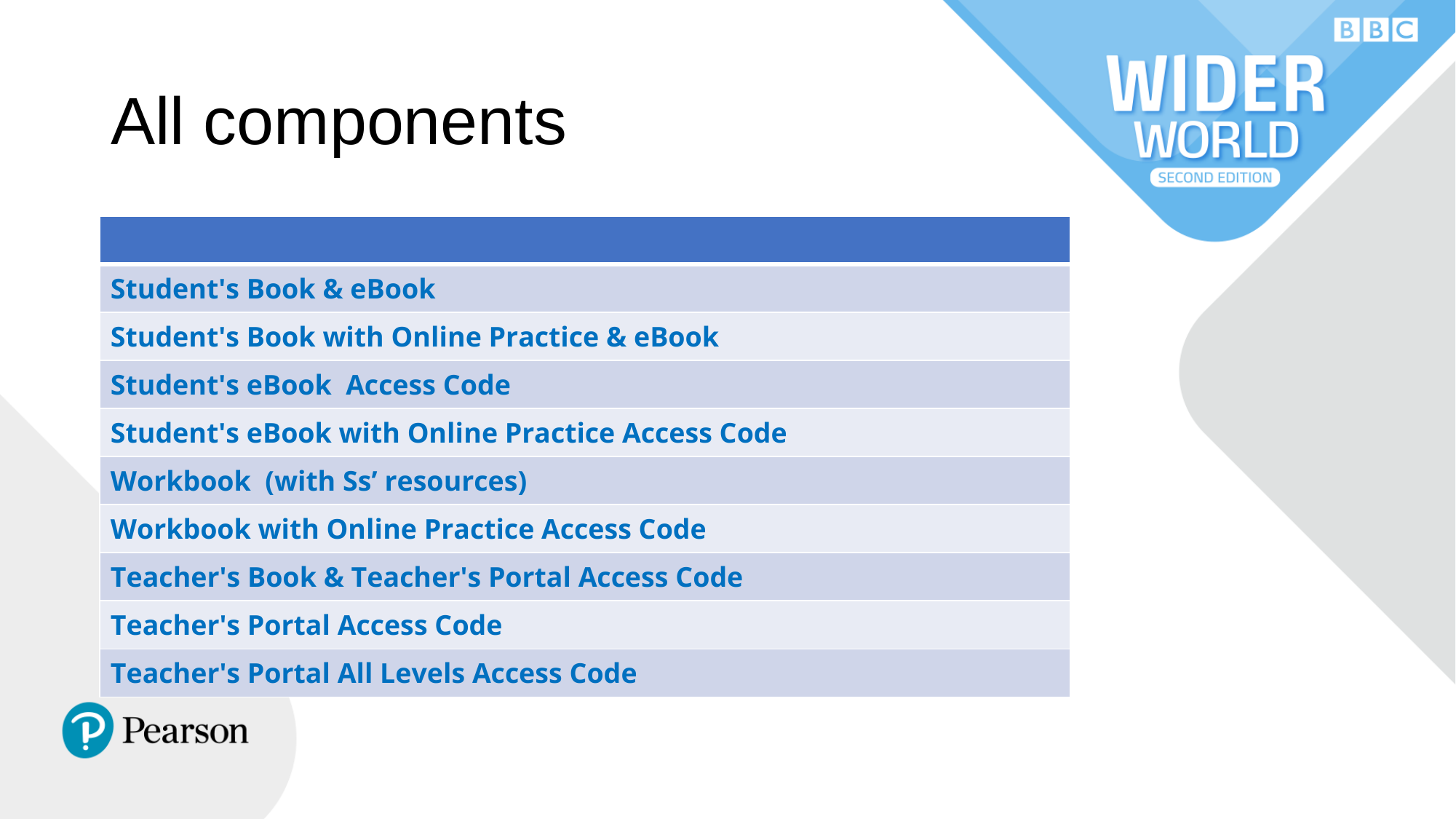

# All components
|  |
| --- |
| Student's Book & eBook |
| Student's Book with Online Practice & eBook |
| Student's eBook Access Code |
| Student's eBook with Online Practice Access Code |
| Workbook (with Ss’ resources) |
| Workbook with Online Practice Access Code |
| Teacher's Book & Teacher's Portal Access Code |
| Teacher's Portal Access Code |
| Teacher's Portal All Levels Access Code |